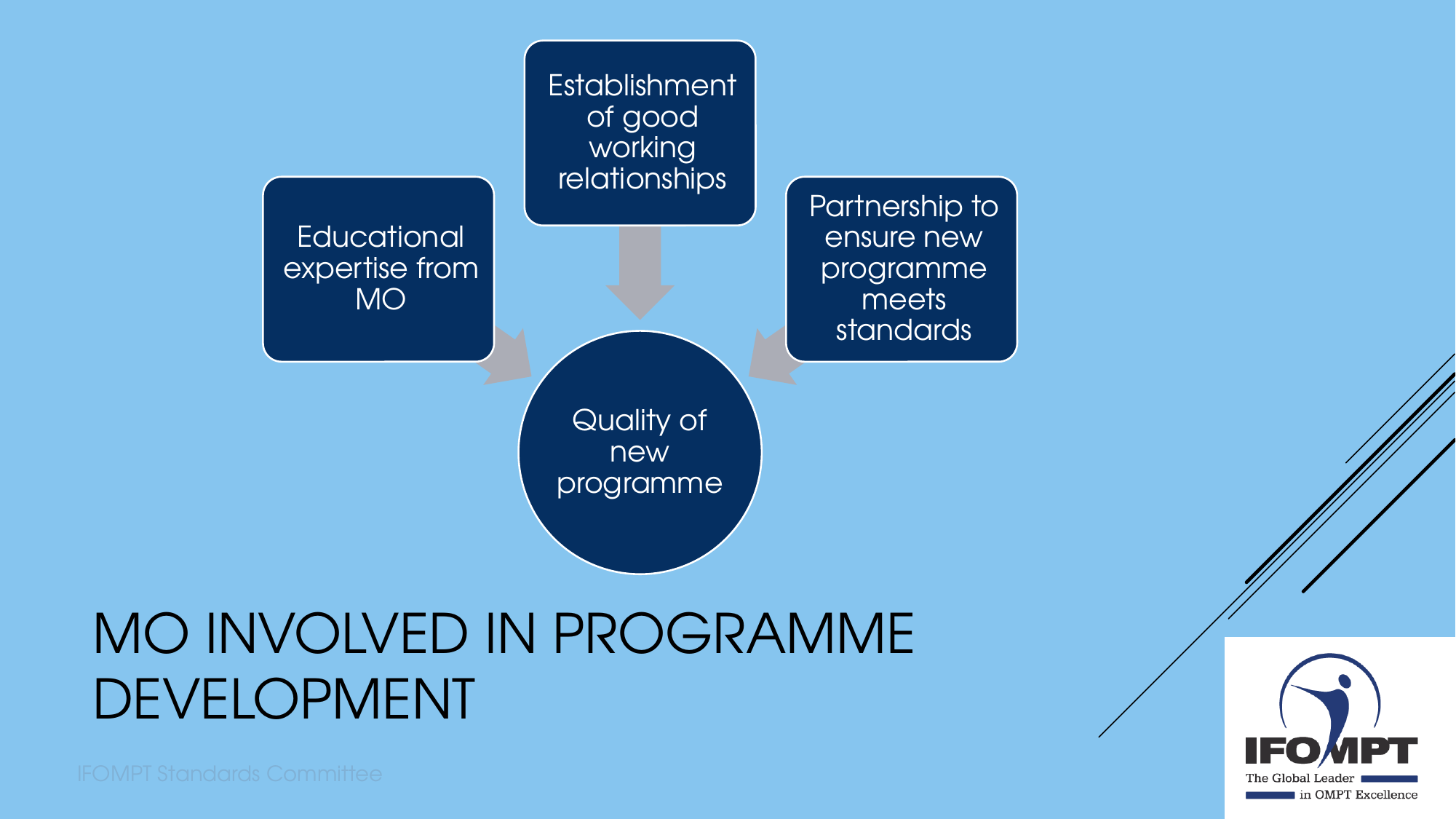

Quality of new programme
Educational expertise from MO
Establishment of good working relationships
Partnership to ensure new programme meets standards
# MO involved in programme development